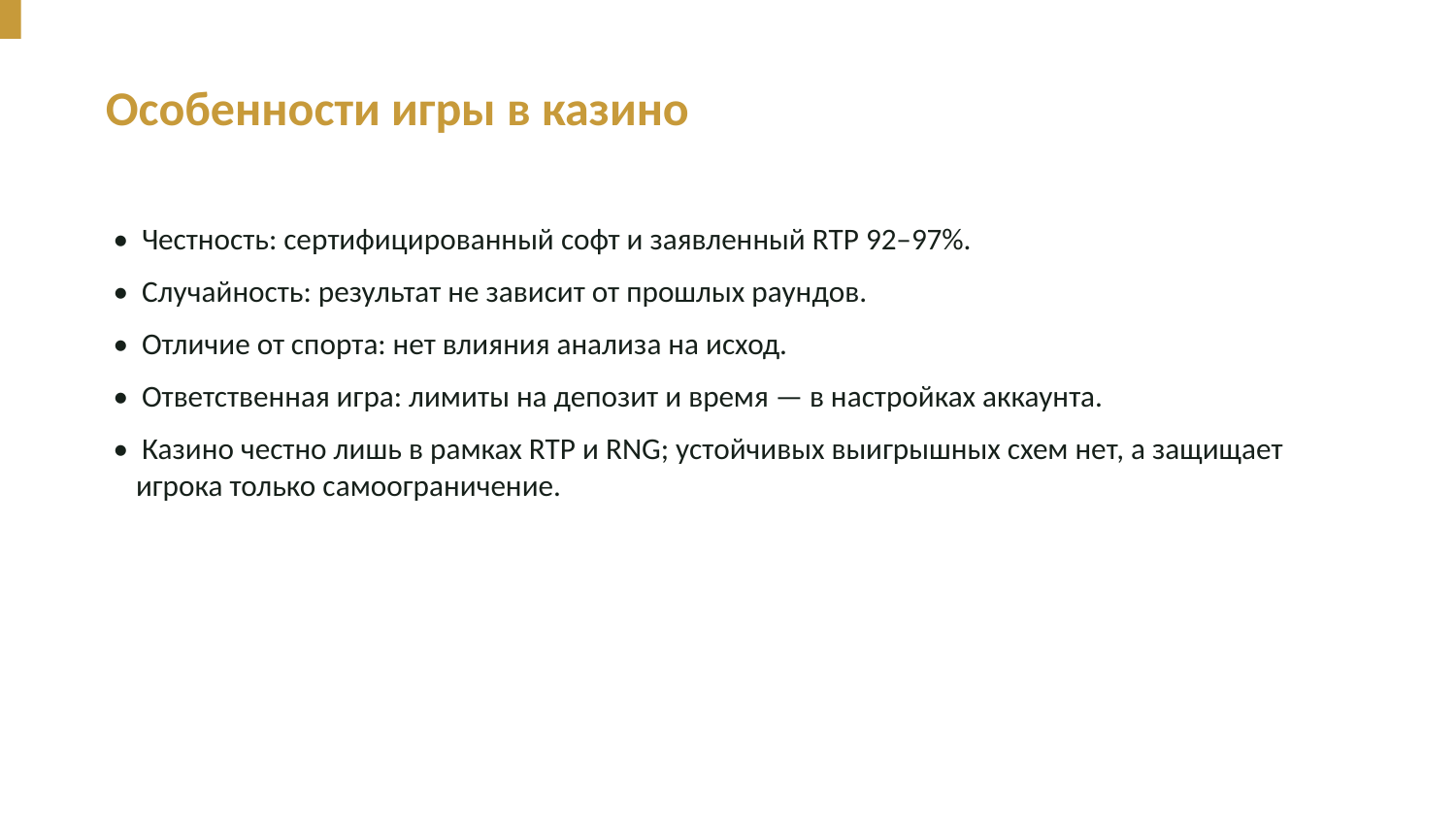

Особенности игры в казино
•  Честность: сертифицированный софт и заявленный RTP 92–97%.
•  Случайность: результат не зависит от прошлых раундов.
•  Отличие от спорта: нет влияния анализа на исход.
•  Ответственная игра: лимиты на депозит и время — в настройках аккаунта.
•  Казино честно лишь в рамках RTP и RNG; устойчивых выигрышных схем нет, а защищает игрока только самоограничение.